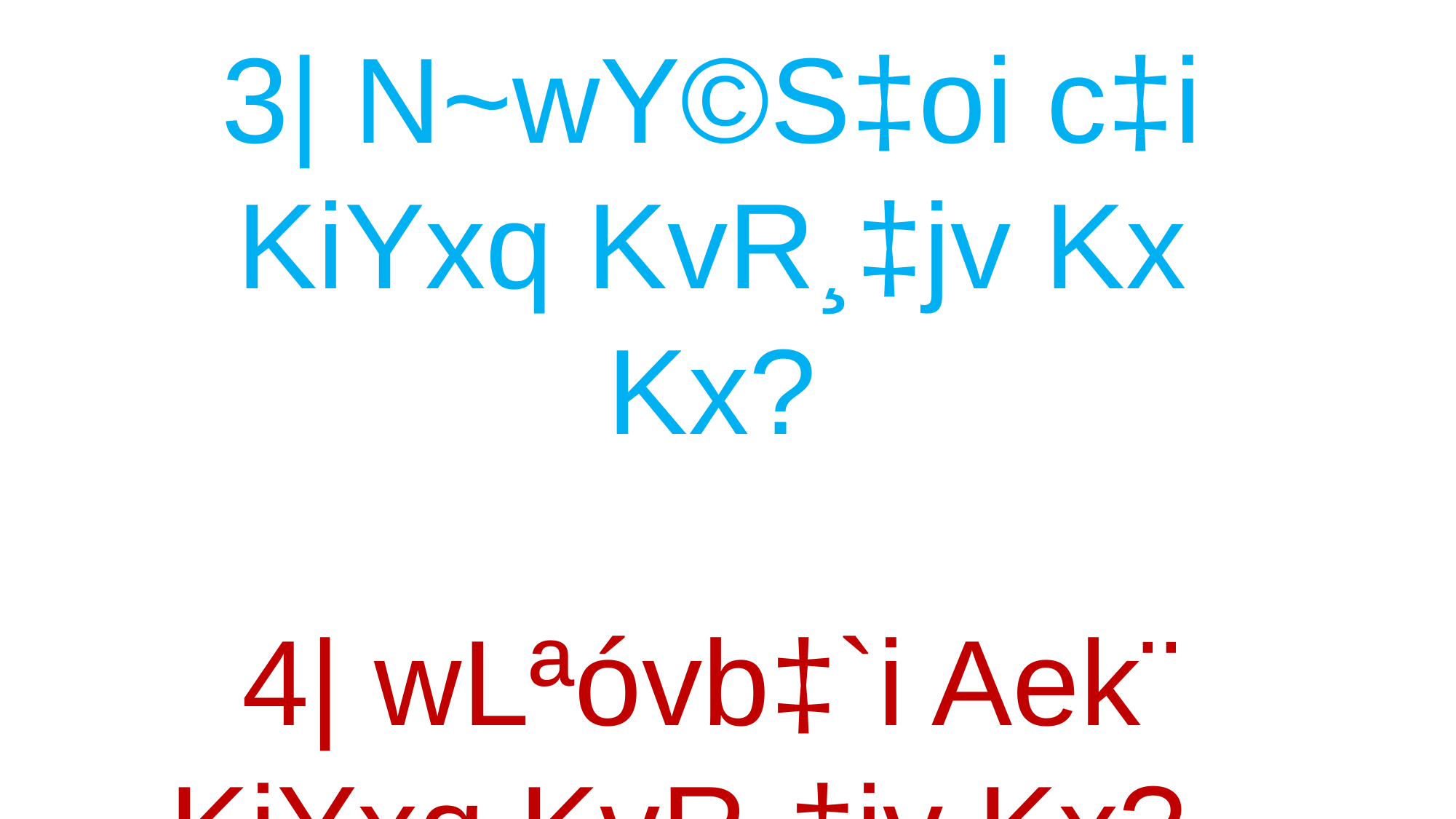

3| N~wY©S‡oi c‡i KiYxq KvR¸‡jv Kx Kx?

4| wLªóvb‡`i Aek¨ KiYxq KvR¸‡jv Kx?